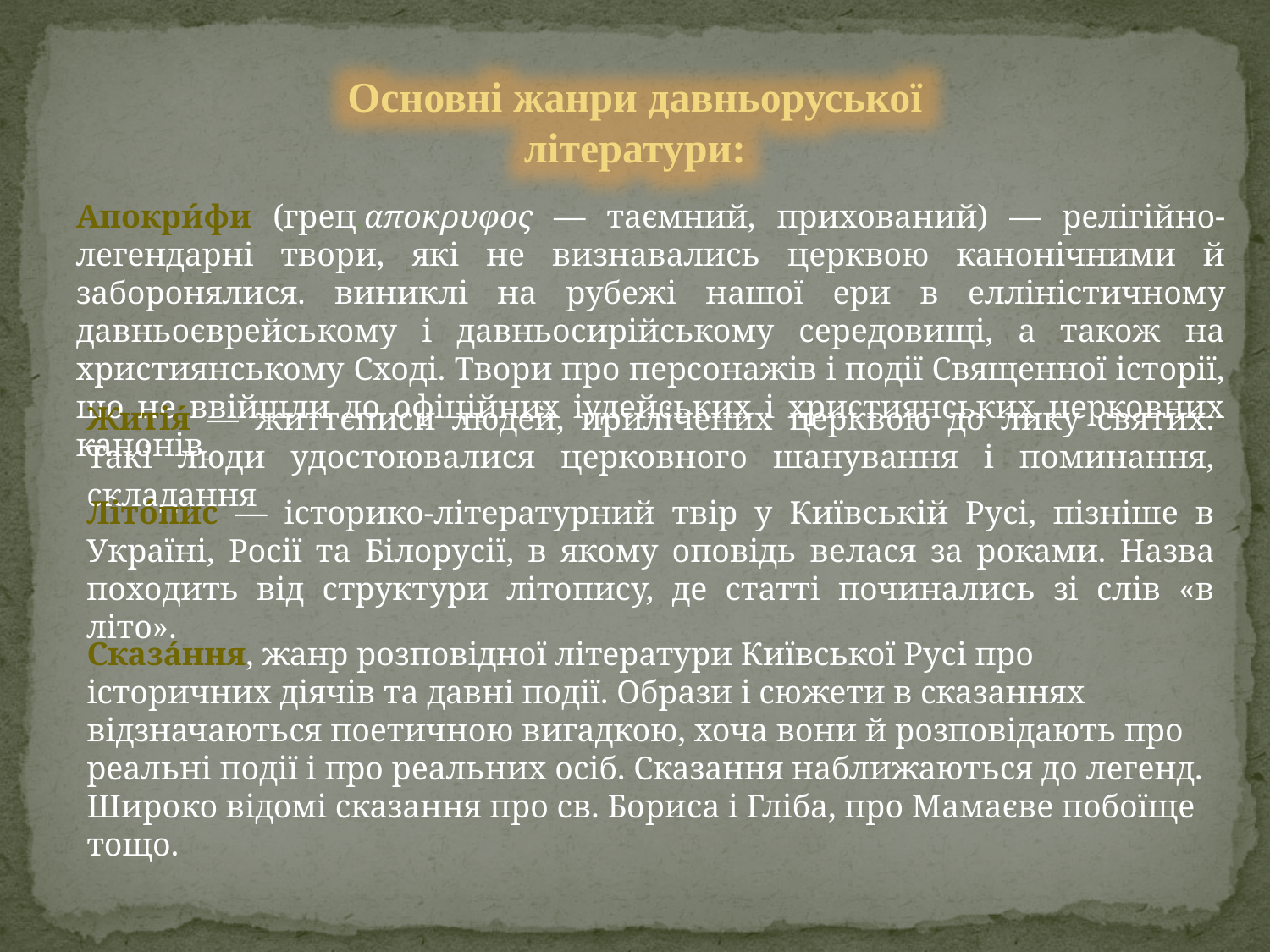

Основні жанри давньоруської літератури:
Апокри́фи (грец.αποκρυφος — таємний, прихований) — релігійно-легендарні твори, які не визнавались церквою канонічними й заборонялися. виниклі на рубежі нашої ери в елліністичному давньоєврейському і давньосирійському середовищі, а також на християнському Сході. Твори про персонажів і події Священної історії, що не ввійшли до офіційних іудейських і християнських церковних канонів
Житія́ — життєписи людей, прилічених церквою до лику святих. Такі люди удостоювалися церковного шанування і поминання, складання
Літо́пис — історико-літературний твір у Київській Русі, пізніше в Україні, Росії та Білорусії, в якому оповідь велася за роками. Назва походить від структури літопису, де статті починались зі слів «в літо».

Сказа́ння, жанр розповідної літератури Київської Русі про історичних діячів та давні події. Образи і сюжети в сказаннях відзначаються поетичною вигадкою, хоча вони й розповідають про реальні події і про реальних осіб. Сказання наближаються до легенд. Широко відомі сказання про св. Бориса і Гліба, про Мамаєве побоїще тощо.